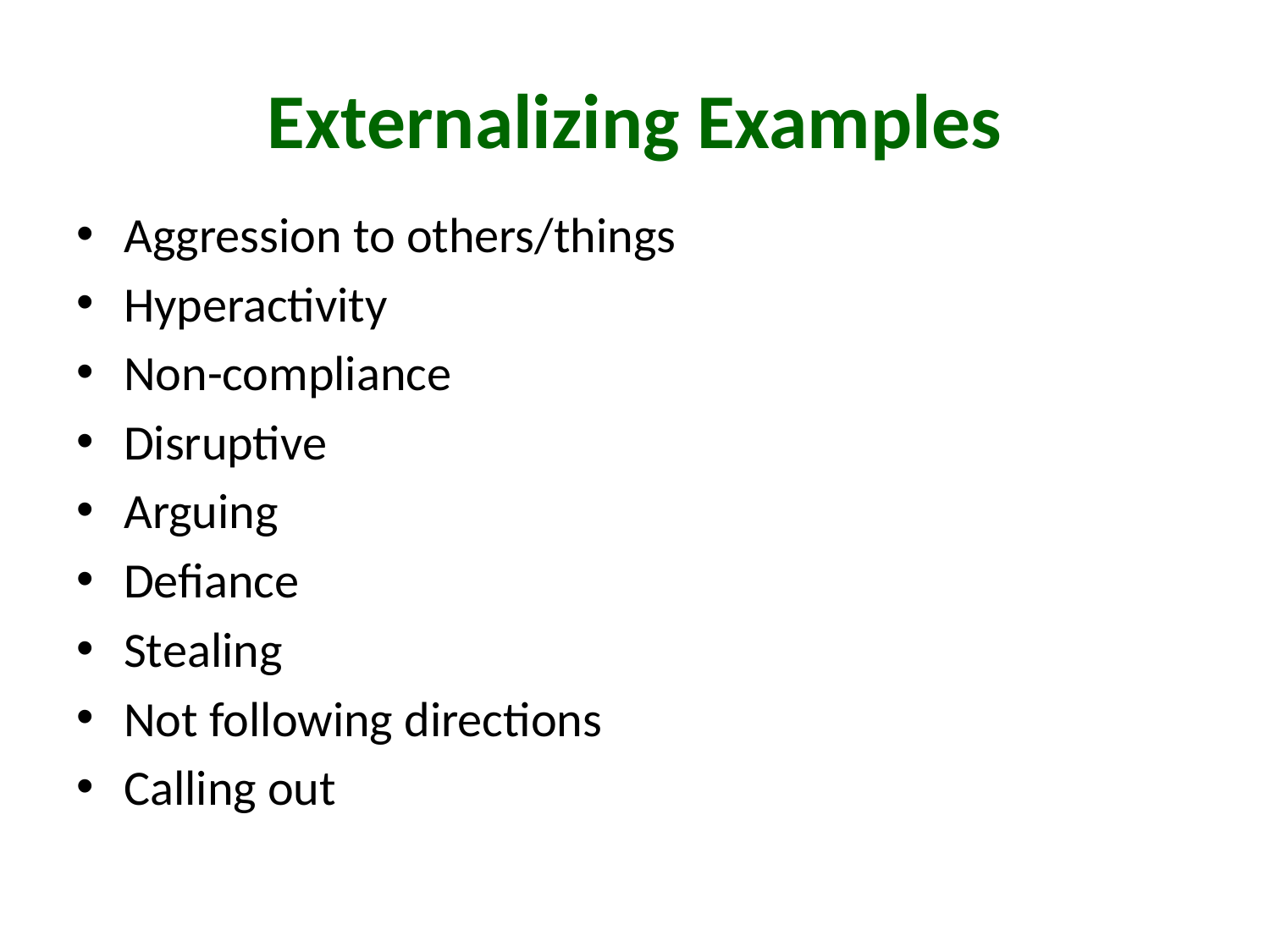

# Externalizing Examples
Aggression to others/things
Hyperactivity
Non-compliance
Disruptive
Arguing
Defiance
Stealing
Not following directions
Calling out